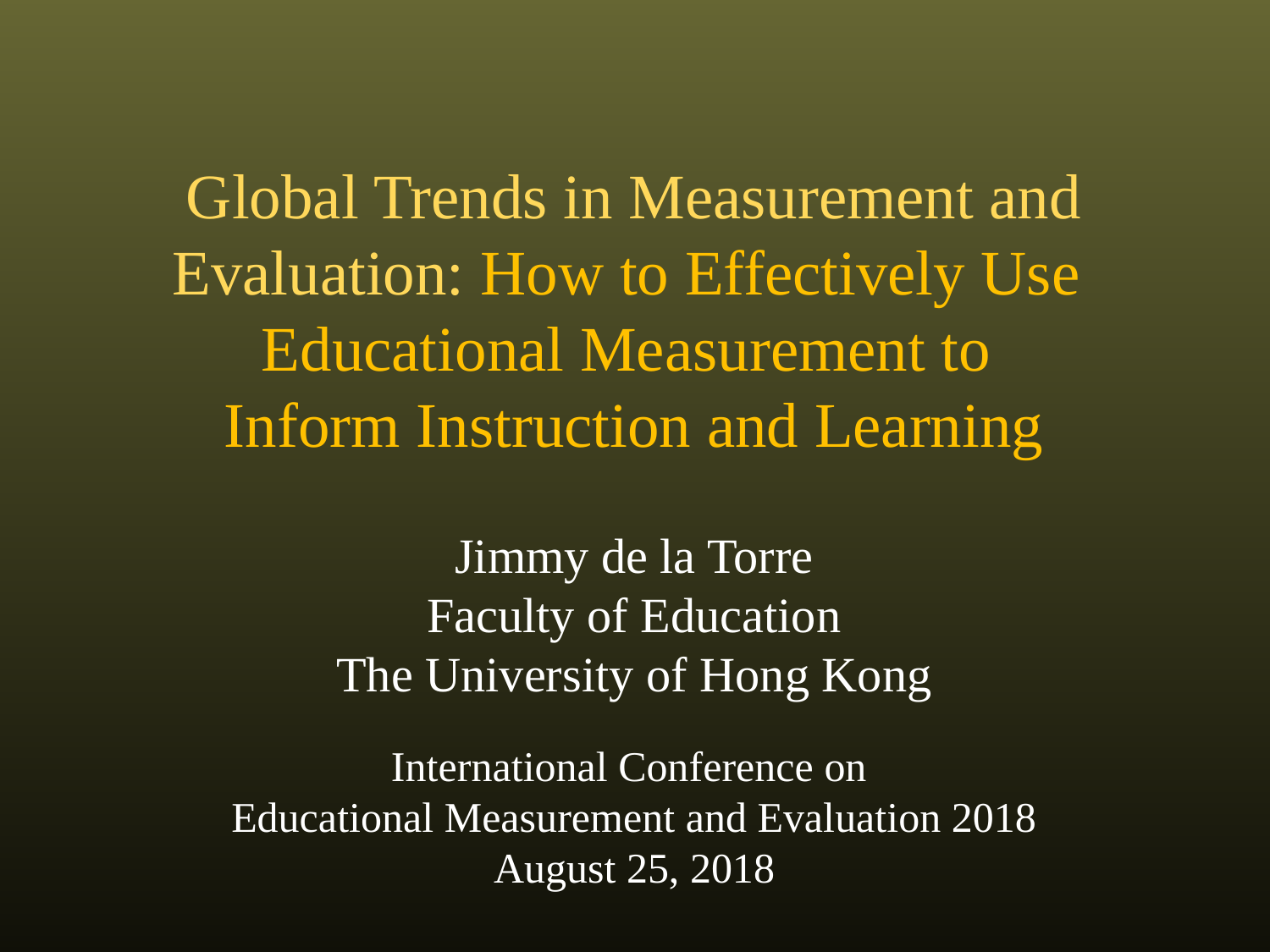

# Global Trends in Measurement and Evaluation: How to Effectively Use Educational Measurement to Inform Instruction and Learning Jimmy de la Torre Faculty of Education The University of Hong Kong International Conference on Educational Measurement and Evaluation 2018 August 25, 2018